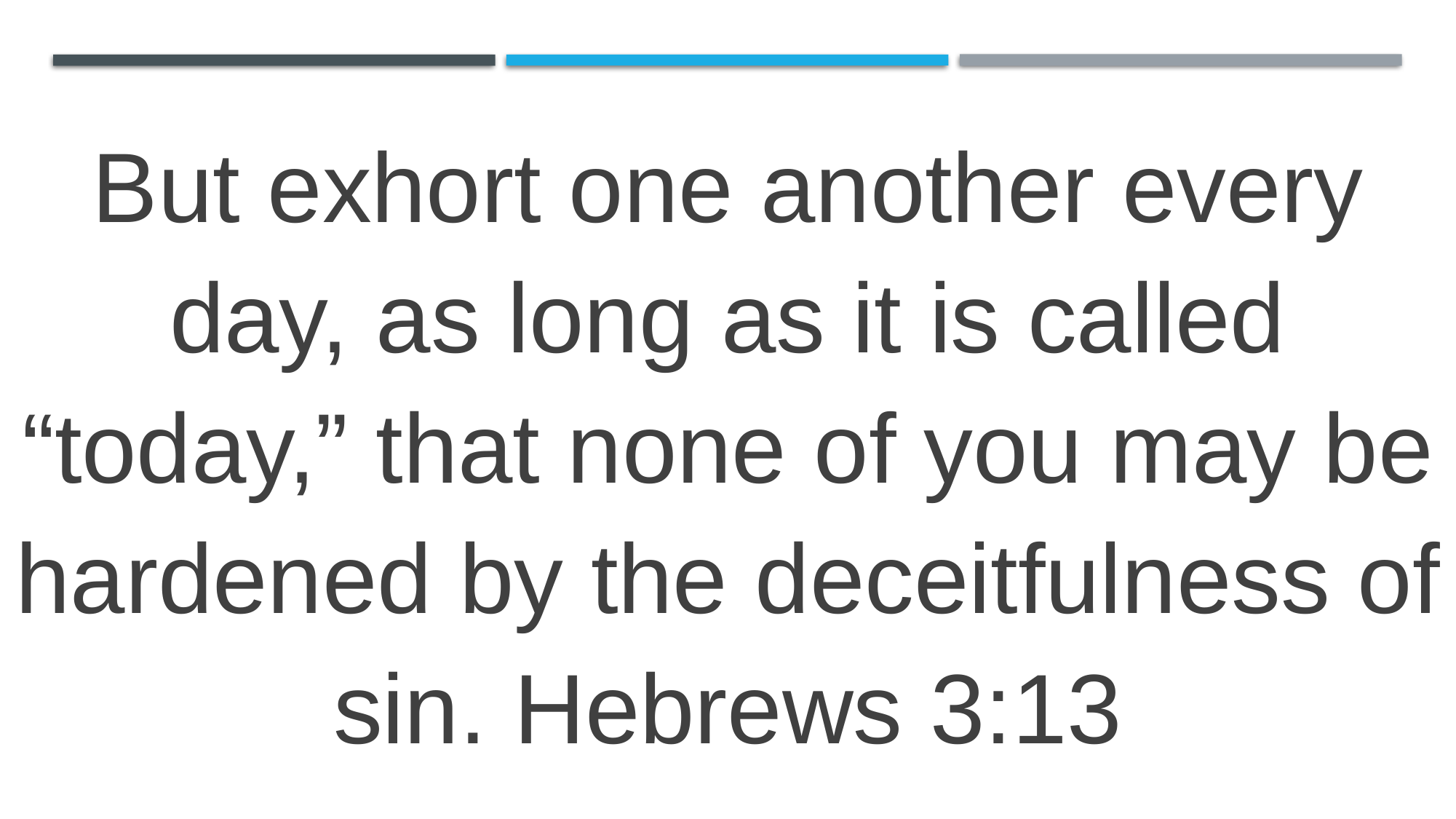

But exhort one another every day, as long as it is called “today,” that none of you may be hardened by the deceitfulness of sin. Hebrews 3:13